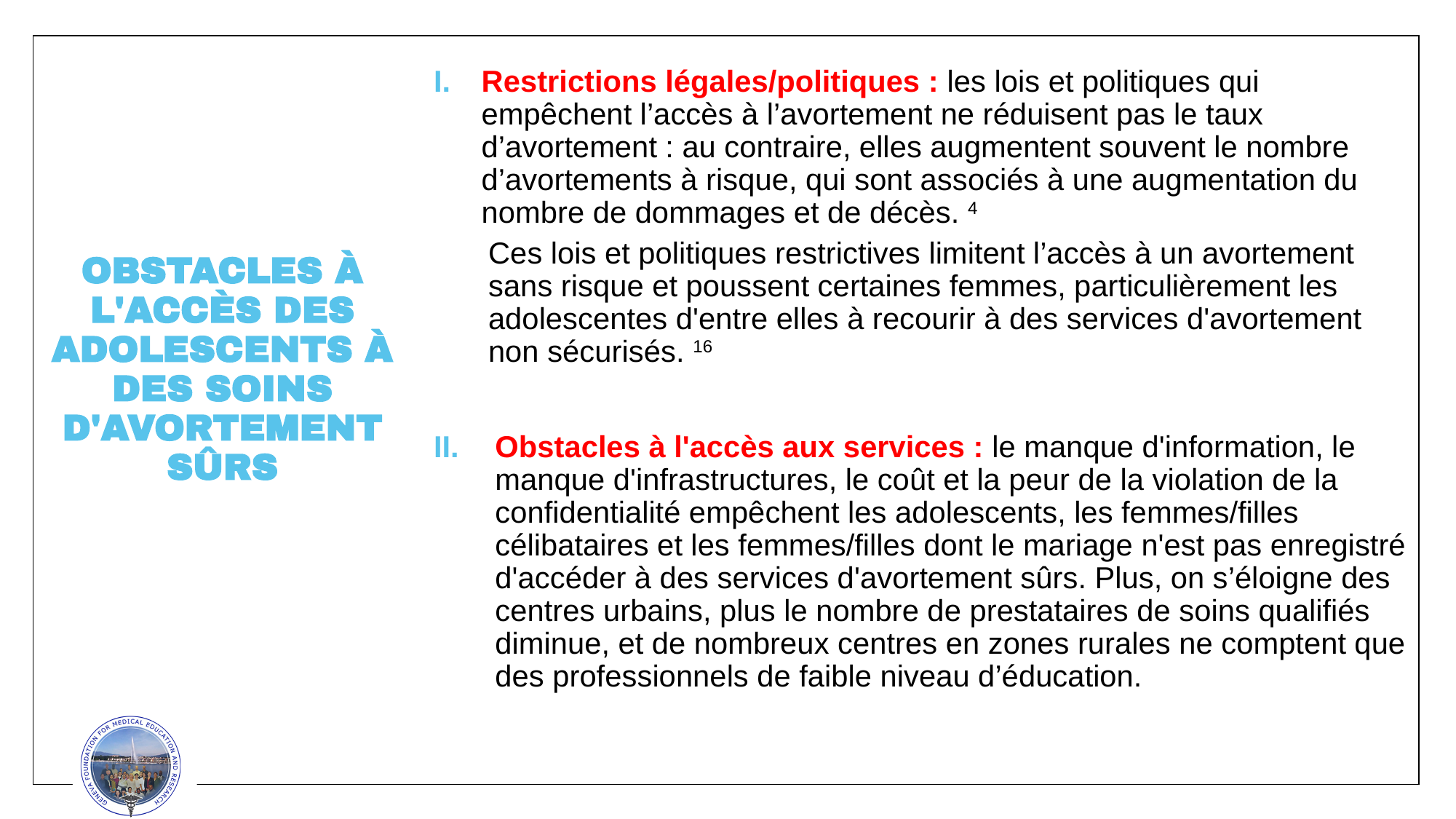

Restrictions légales/politiques : les lois et politiques qui empêchent l’accès à l’avortement ne réduisent pas le taux d’avortement : au contraire, elles augmentent souvent le nombre d’avortements à risque, qui sont associés à une augmentation du nombre de dommages et de décès. 4
Ces lois et politiques restrictives limitent l’accès à un avortement sans risque et poussent certaines femmes, particulièrement les adolescentes d'entre elles à recourir à des services d'avortement non sécurisés. 16

Obstacles à l'accès aux services : le manque d'information, le manque d'infrastructures, le coût et la peur de la violation de la confidentialité empêchent les adolescents, les femmes/filles célibataires et les femmes/filles dont le mariage n'est pas enregistré d'accéder à des services d'avortement sûrs. Plus, on s’éloigne des centres urbains, plus le nombre de prestataires de soins qualifiés diminue, et de nombreux centres en zones rurales ne comptent que des professionnels de faible niveau d’éducation.

# OBSTACLES À L'ACCÈS DES ADOLESCENTS À DES SOINS D'AVORTEMENT SÛRS